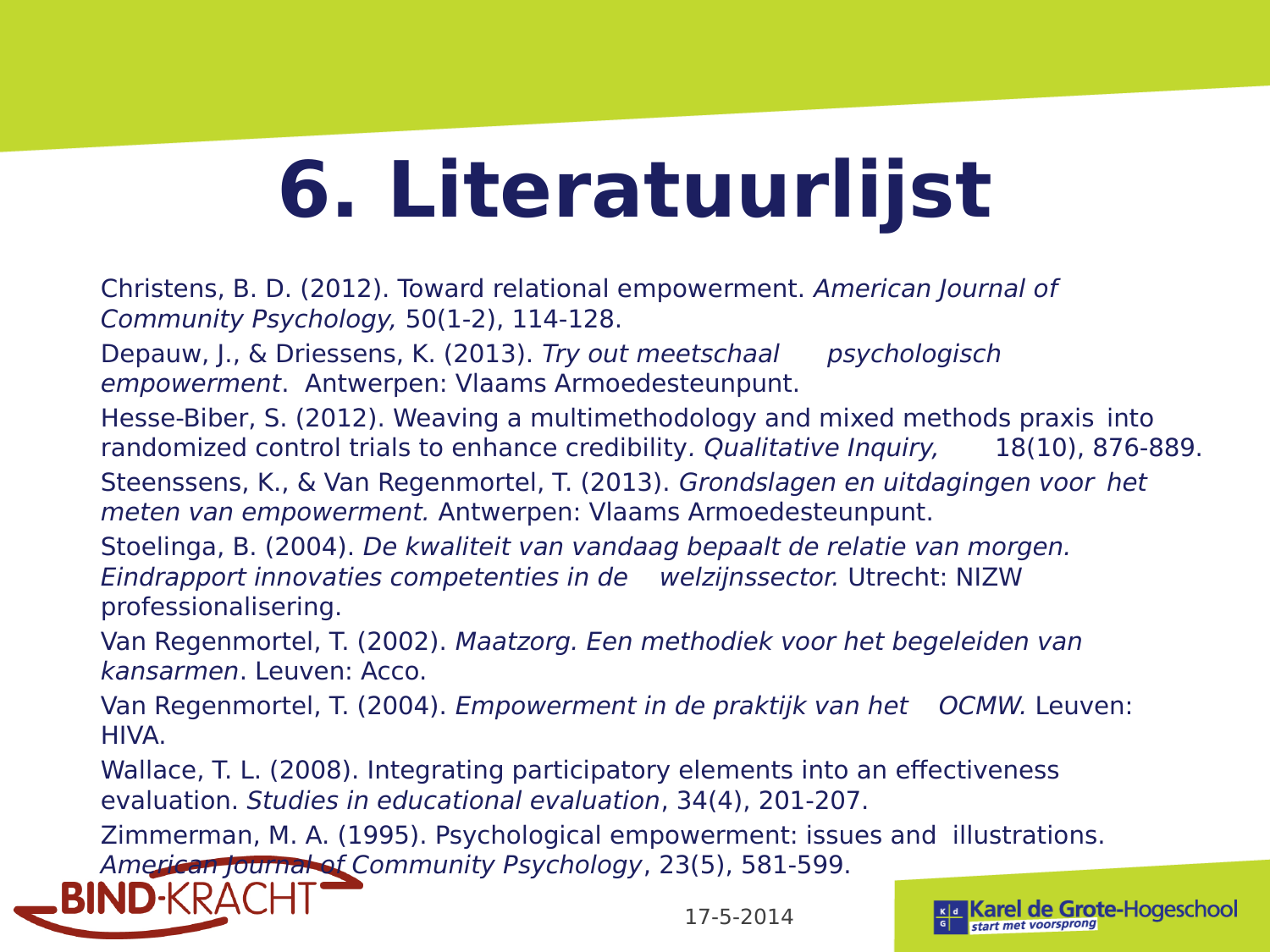

# 6. Literatuurlijst
Christens, B. D. (2012). Toward relational empowerment. American Journal of 	Community Psychology, 50(1-2), 114-128.
Depauw, J., & Driessens, K. (2013). Try out meetschaal 	psychologisch 	empowerment.  Antwerpen: Vlaams Armoedesteunpunt.
Hesse-Biber, S. (2012). Weaving a multimethodology and mixed methods praxis 	into randomized control trials to enhance credibility. Qualitative Inquiry, 	18(10), 876-889.
Steenssens, K., & Van Regenmortel, T. (2013). Grondslagen en uitdagingen voor 	het meten van empowerment. Antwerpen: Vlaams Armoedesteunpunt.
Stoelinga, B. (2004). De kwaliteit van vandaag bepaalt de relatie van morgen. 	Eindrapport innovaties competenties in de 	welzijnssector. Utrecht: NIZW 	professionalisering.
Van Regenmortel, T. (2002). Maatzorg. Een methodiek voor het begeleiden van 	kansarmen. Leuven: Acco.
Van Regenmortel, T. (2004). Empowerment in de praktijk van het 	OCMW. Leuven: 	HIVA.
Wallace, T. L. (2008). Integrating participatory elements into an effectiveness 	evaluation. Studies in educational evaluation, 34(4), 201-207.
Zimmerman, M. A. (1995). Psychological empowerment: issues and  illustrations. 	American Journal of Community Psychology, 23(5), 581-599.

17-5-2014